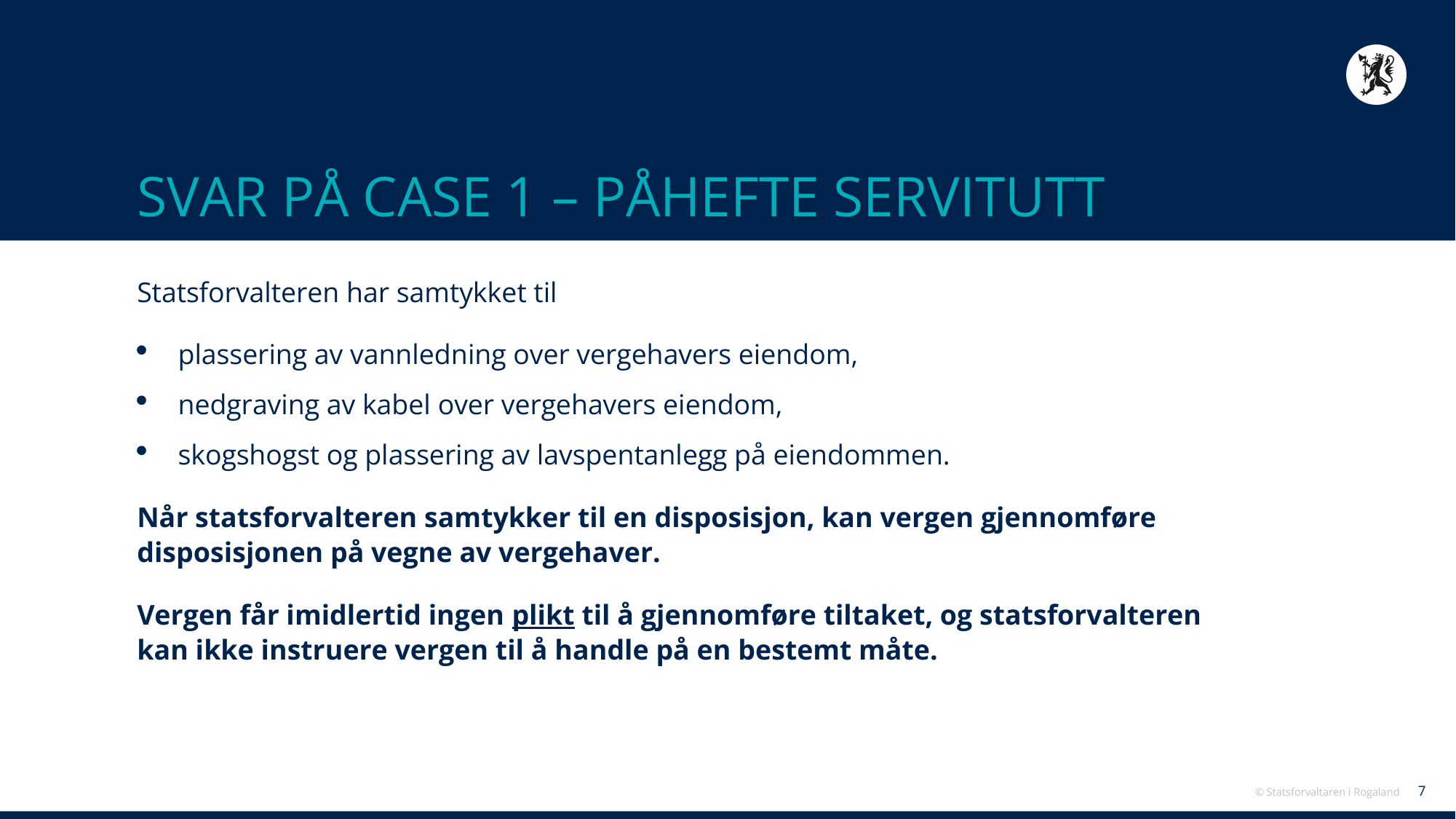

# SVAR PÅ CASE 1 – PÅHEFTE SERVITUTT
Statsforvalteren har samtykket til
plassering av vannledning over vergehavers eiendom,
nedgraving av kabel over vergehavers eiendom,
skogshogst og plassering av lavspentanlegg på eiendommen.
Når statsforvalteren samtykker til en disposisjon, kan vergen gjennomføre disposisjonen på vegne av vergehaver.
Vergen får imidlertid ingen plikt til å gjennomføre tiltaket, og statsforvalteren kan ikke instruere vergen til å handle på en bestemt måte.